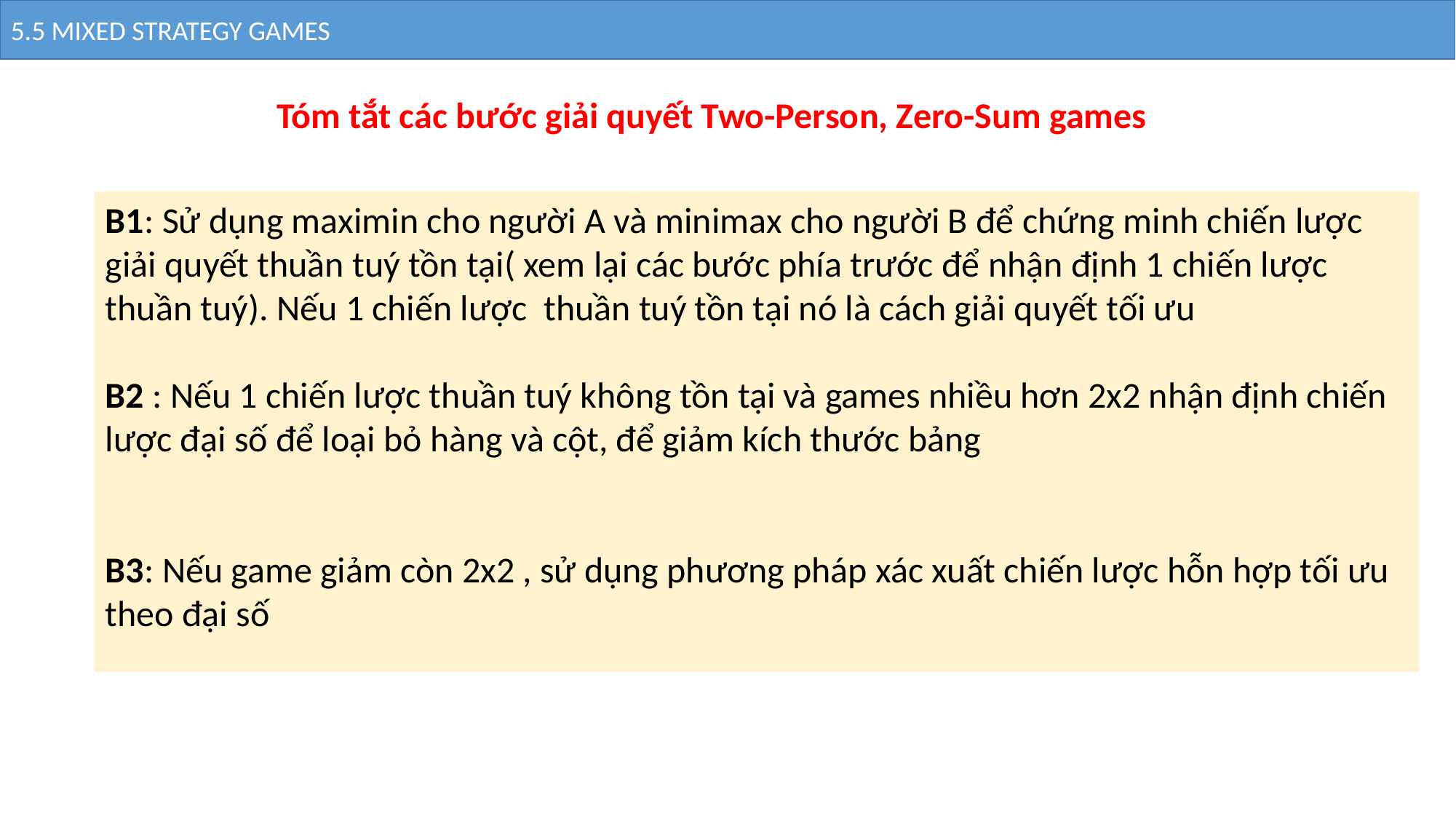

5.5 MIXED STRATEGY GAMES
Tóm tắt các bước giải quyết Two-Person, Zero-Sum games

B1: Sử dụng maximin cho người A và minimax cho người B để chứng minh chiến lược giải quyết thuần tuý tồn tại( xem lại các bước phía trước để nhận định 1 chiến lược thuần tuý). Nếu 1 chiến lược  thuần tuý tồn tại nó là cách giải quyết tối ưu

B2 : Nếu 1 chiến lược thuần tuý không tồn tại và games nhiều hơn 2x2 nhận định chiến lược đại số để loại bỏ hàng và cột, để giảm kích thước bảng

B3: Nếu game giảm còn 2x2 , sử dụng phương pháp xác xuất chiến lược hỗn hợp tối ưu theo đại số